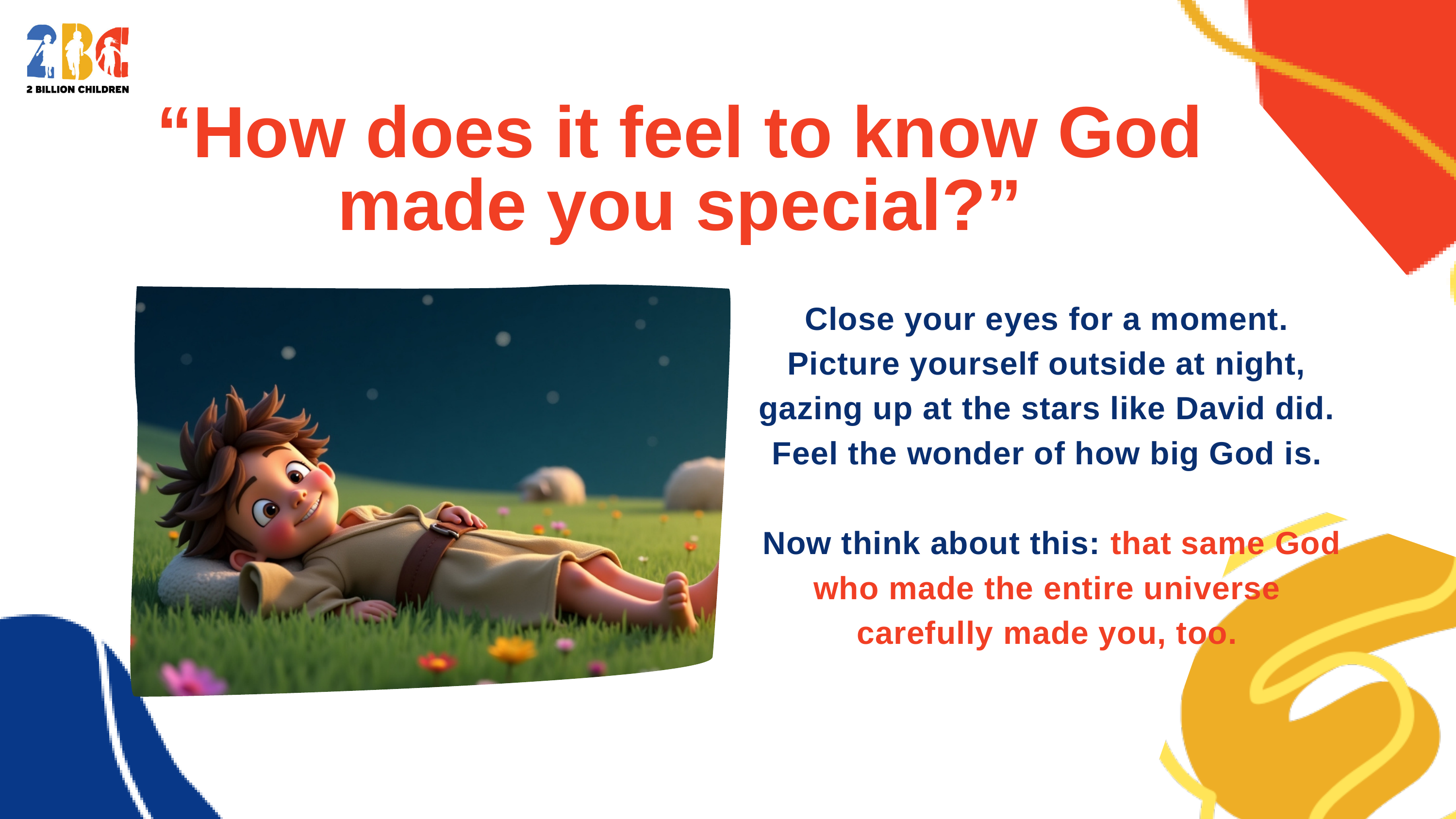

“How does it feel to know God made you special?”

Close your eyes for a moment. Picture yourself outside at night, gazing up at the stars like David did. Feel the wonder of how big God is.

 Now think about this: that same God who made the entire universe
carefully made you, too.